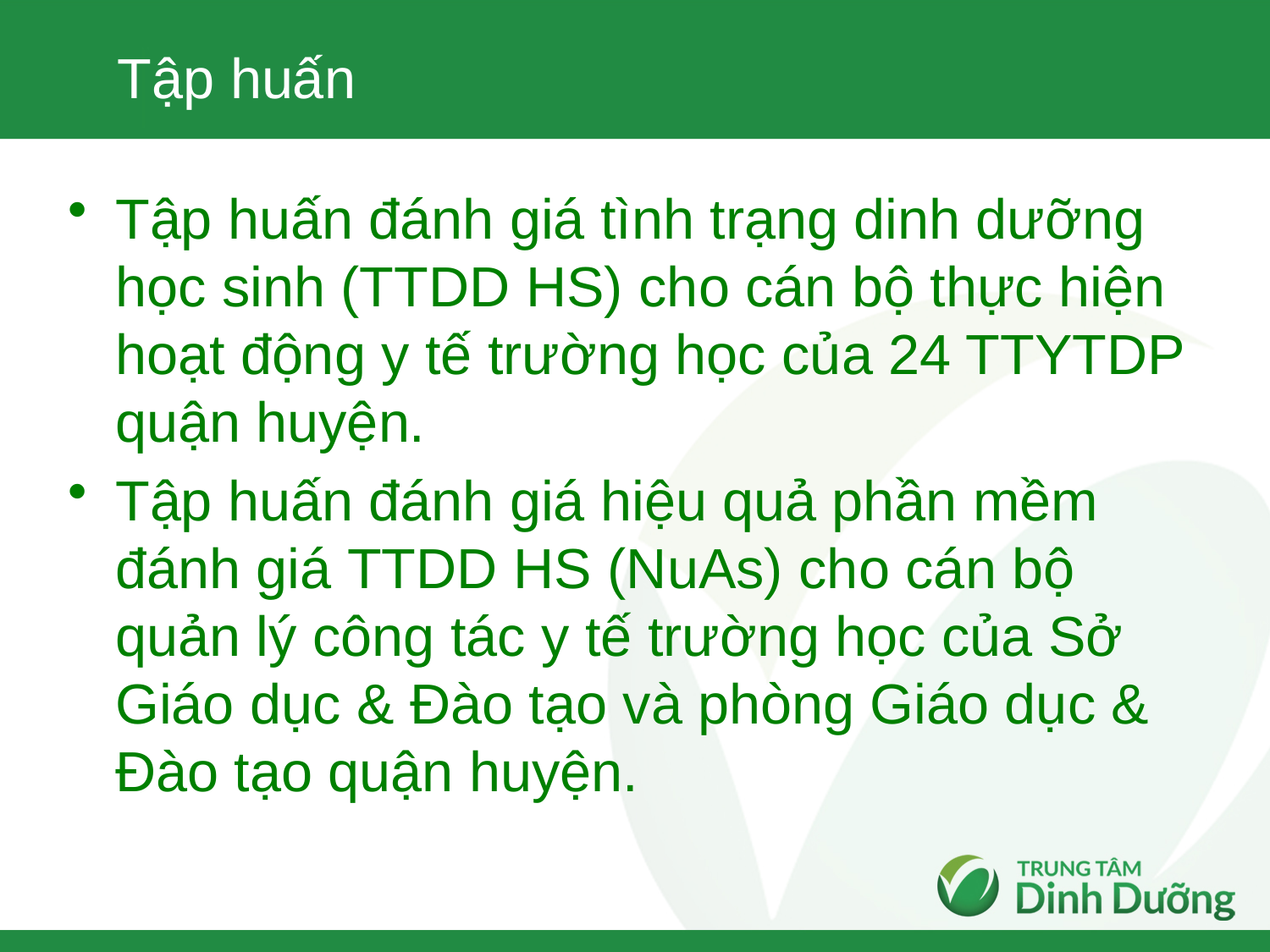

# Tập huấn
Tập huấn đánh giá tình trạng dinh dưỡng học sinh (TTDD HS) cho cán bộ thực hiện hoạt động y tế trường học của 24 TTYTDP quận huyện.
Tập huấn đánh giá hiệu quả phần mềm đánh giá TTDD HS (NuAs) cho cán bộ quản lý công tác y tế trường học của Sở Giáo dục & Đào tạo và phòng Giáo dục & Đào tạo quận huyện.